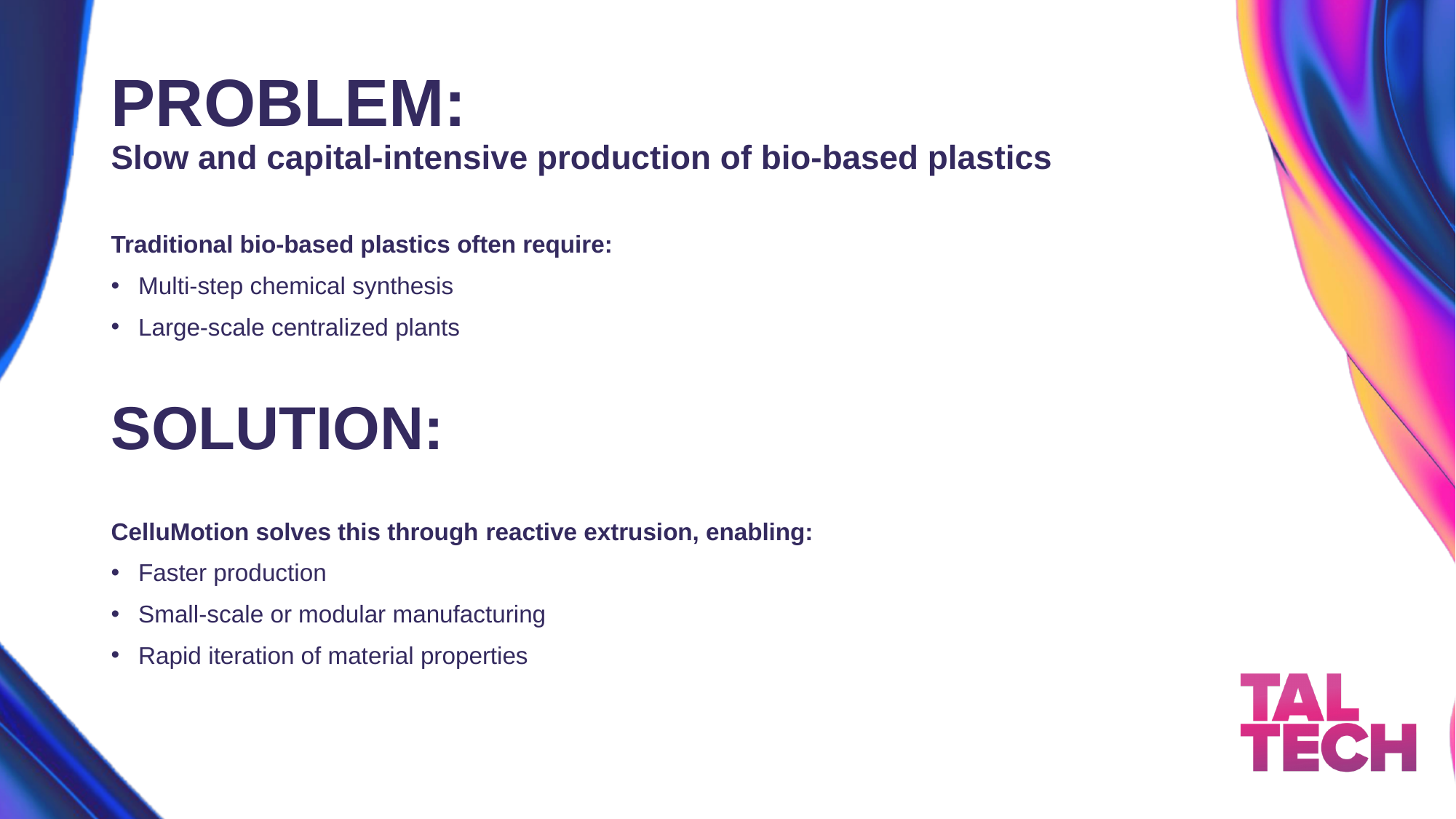

# PROBLEM: Slow and capital-intensive production of bio-based plastics
Traditional bio-based plastics often require:
Multi-step chemical synthesis
Large-scale centralized plants

SOLUTION:

CelluMotion solves this through reactive extrusion, enabling:
Faster production
Small-scale or modular manufacturing
Rapid iteration of material properties